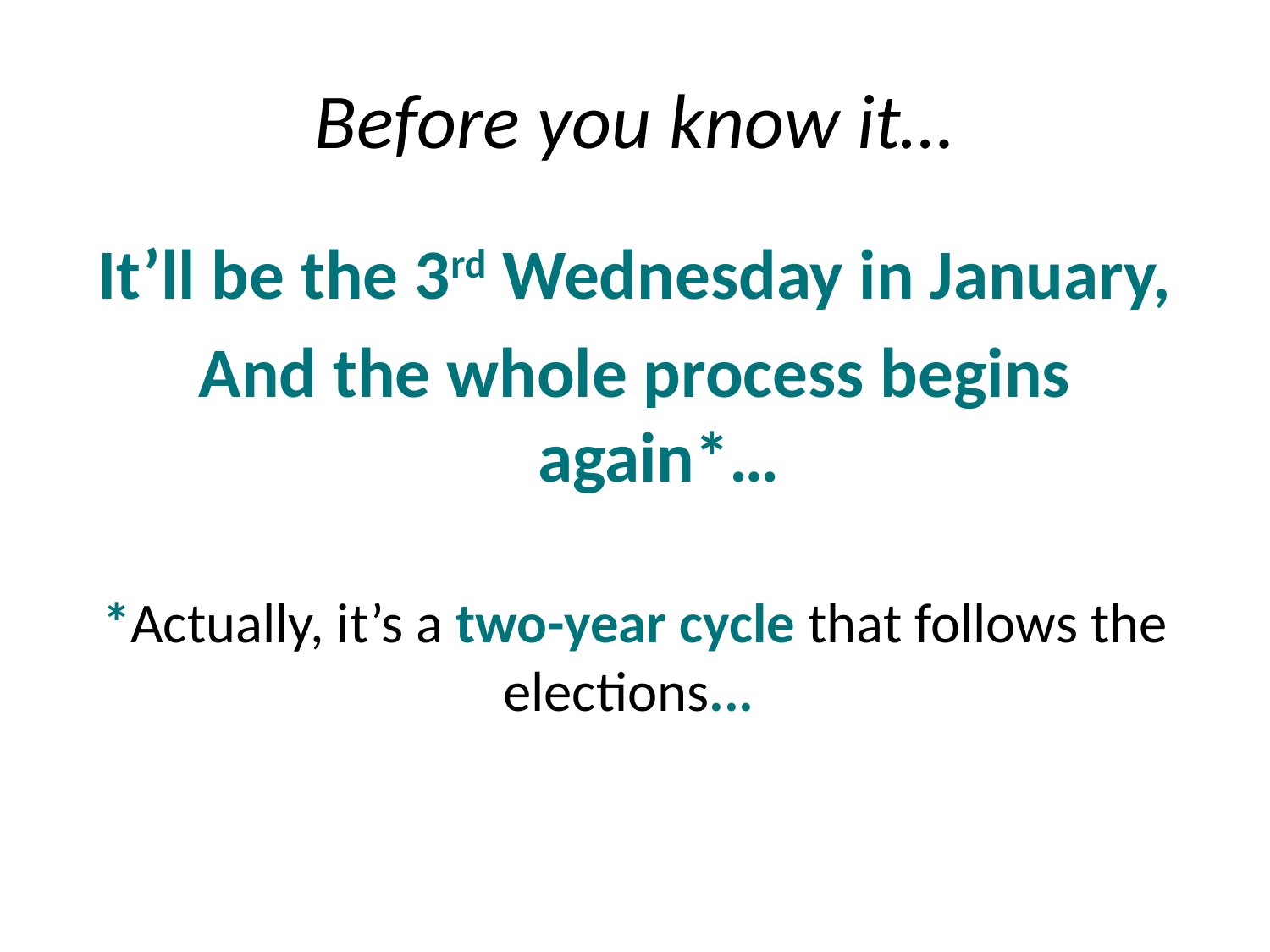

# Before you know it…
It’ll be the 3rd Wednesday in January,
And the whole process begins again*…

*Actually, it’s a two-year cycle that follows the elections...